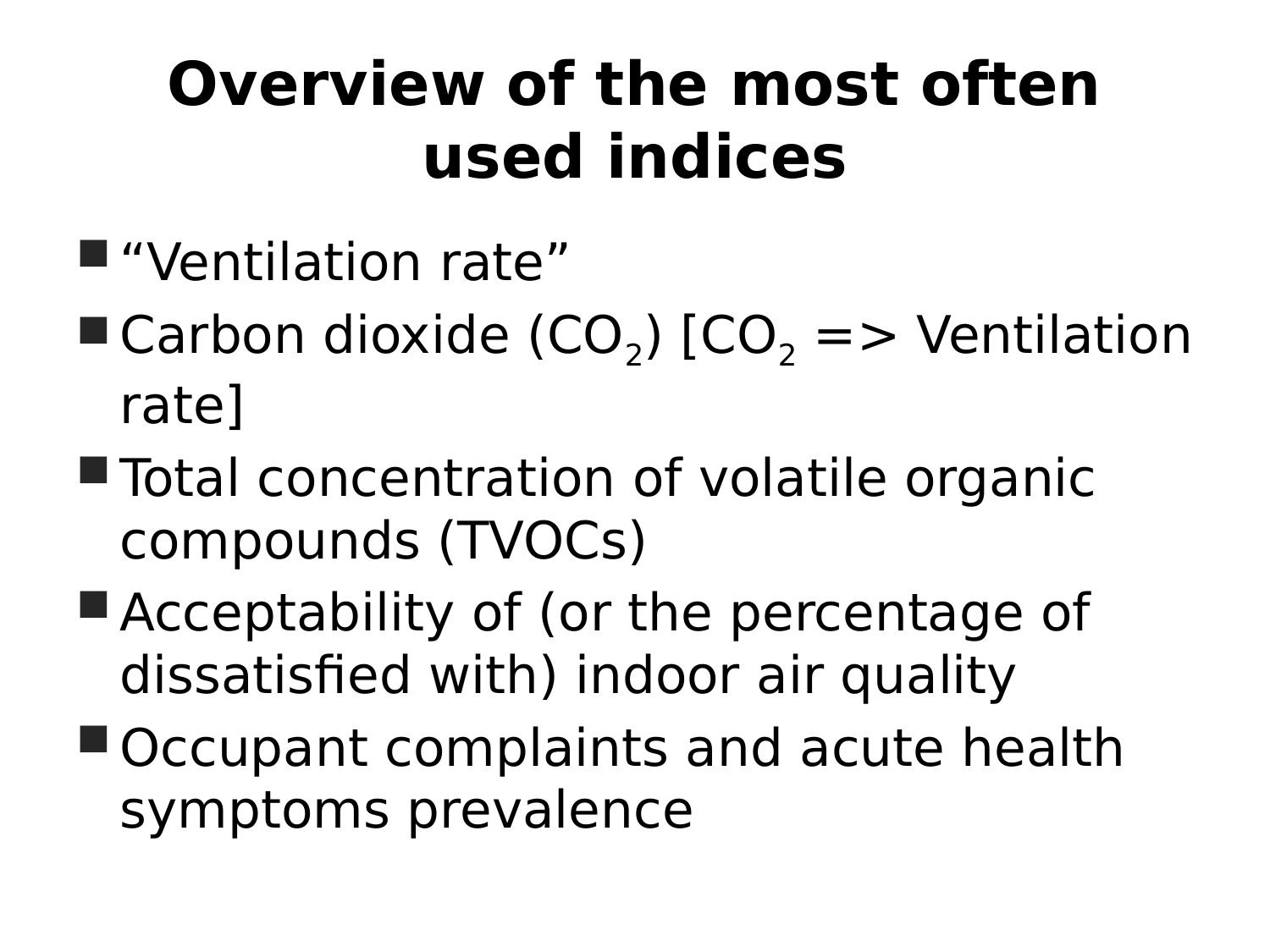

# Overview of the most often used indices
“Ventilation rate”
Carbon dioxide (CO2) [CO2 => Ventilation rate]
Total concentration of volatile organic compounds (TVOCs)
Acceptability of (or the percentage of dissatisfied with) indoor air quality
Occupant complaints and acute health symptoms prevalence